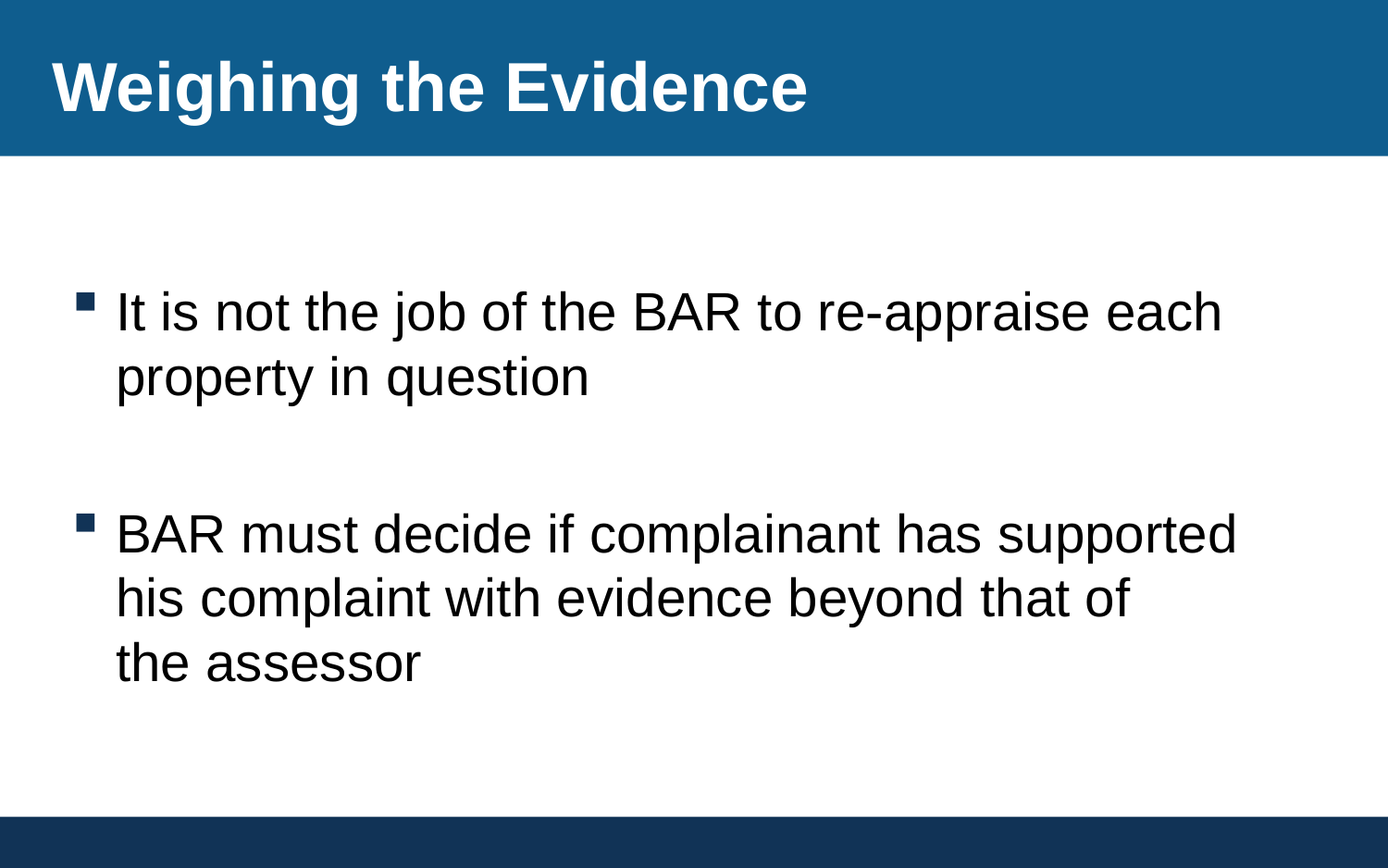

# Weighing the Evidence
It is not the job of the BAR to re-appraise each property in question
BAR must decide if complainant has supported his complaint with evidence beyond that of
the assessor